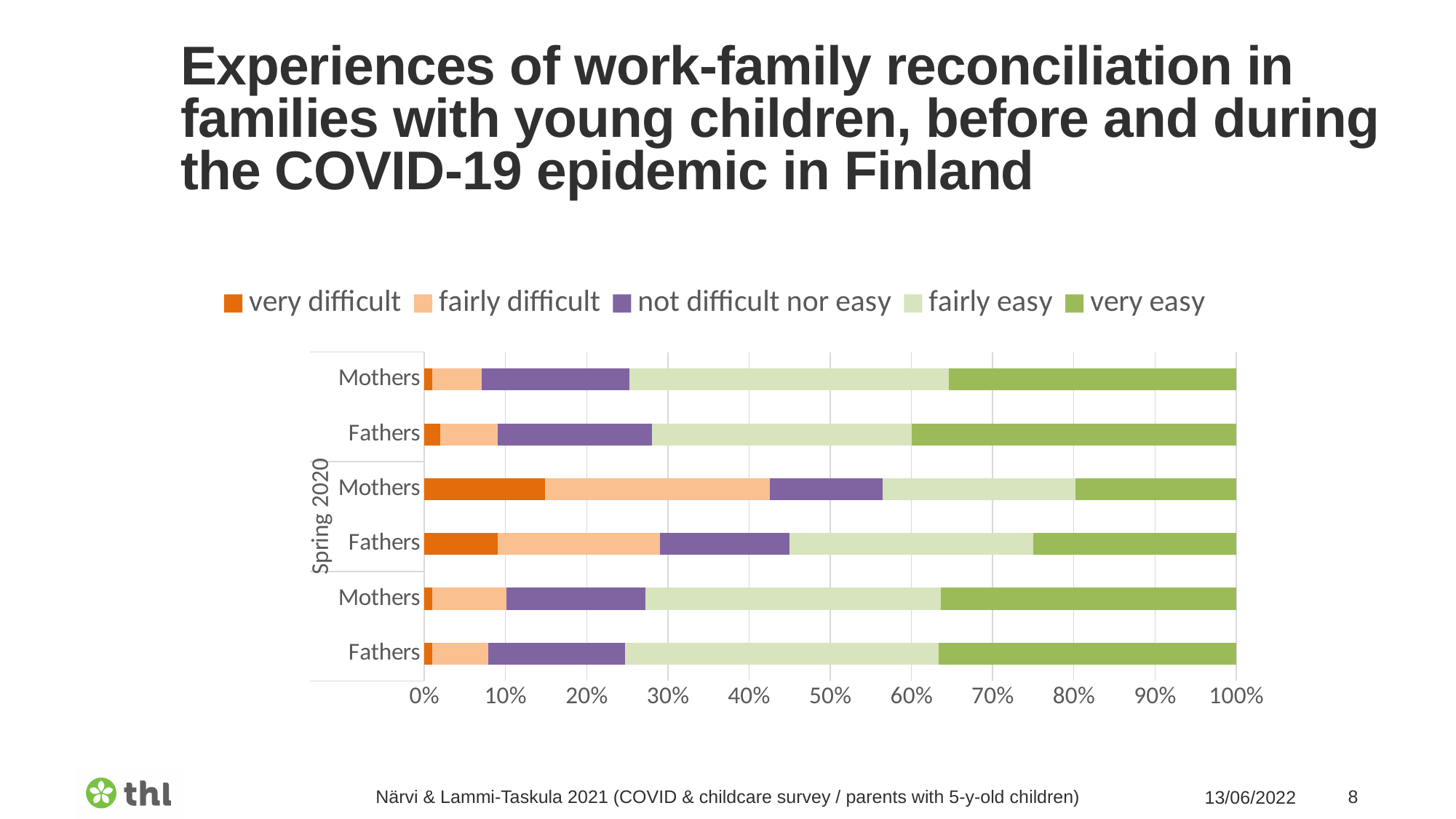

# Experiences of work-family reconciliation in families with young children, before and during the COVID-19 epidemic in Finland

### Chart

| Category | very difficult | fairly difficult | not difficult nor easy | fairly easy | very easy |
|---|---|---|---|---|---|
| Fathers | 1.0 | 7.0 | 17.0 | 39.0 | 37.0 |
| Mothers | 1.0 | 9.0 | 17.0 | 36.0 | 36.0 |
| Fathers | 9.0 | 20.0 | 16.0 | 30.0 | 25.0 |
| Mothers | 15.0 | 28.0 | 14.0 | 24.0 | 20.0 |
| Fathers | 2.0 | 7.0 | 19.0 | 32.0 | 40.0 |
| Mothers | 1.0 | 6.0 | 18.0 | 39.0 | 35.0 |
Närvi & Lammi-Taskula 2021 (COVID & childcare survey / parents with 5-y-old children)
13/06/2022
8